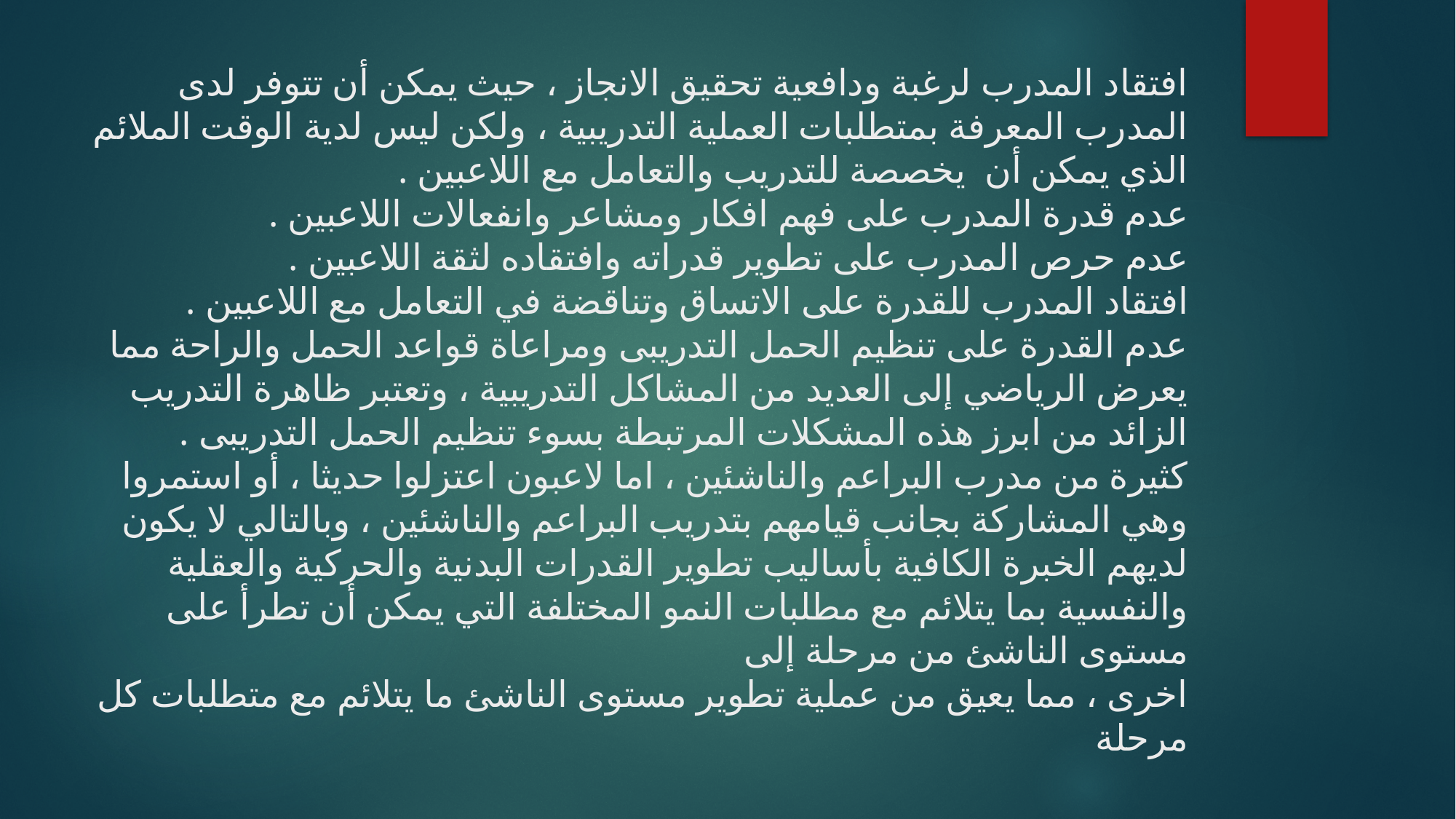

# افتقاد المدرب لرغبة ودافعية تحقيق الانجاز ، حيث يمكن أن تتوفر لدى المدرب المعرفة بمتطلبات العملية التدريبية ، ولكن ليس لدية الوقت الملائم الذي يمكن أن  يخصصة للتدريب والتعامل مع اللاعبين . عدم قدرة المدرب على فهم افكار ومشاعر وانفعالات اللاعبين . عدم حرص المدرب على تطوير قدراته وافتقاده لثقة اللاعبين . افتقاد المدرب للقدرة على الاتساق وتناقضة في التعامل مع اللاعبين . عدم القدرة على تنظيم الحمل التدریبی ومراعاة قواعد الحمل والراحة مما يعرض الرياضي إلى العديد من المشاكل التدريبية ، وتعتبر ظاهرة التدريب الزائد من ابرز هذه المشكلات المرتبطة بسوء تنظيم الحمل التدریبی . كثيرة من مدرب البراعم والناشئين ، اما لاعبون اعتزلوا حديثا ، أو استمروا وهي المشاركة بجانب قيامهم بتدريب البراعم والناشئين ، وبالتالي لا يكون لديهم الخبرة الكافية بأساليب تطوير القدرات البدنية والحركية والعقلية والنفسية بما يتلائم مع مطلبات النمو المختلفة التي يمكن أن تطرأ على مستوى الناشئ من مرحلة إلى اخرى ، مما يعيق من عملية تطوير مستوى الناشئ ما يتلائم مع متطلبات كل مرحلة